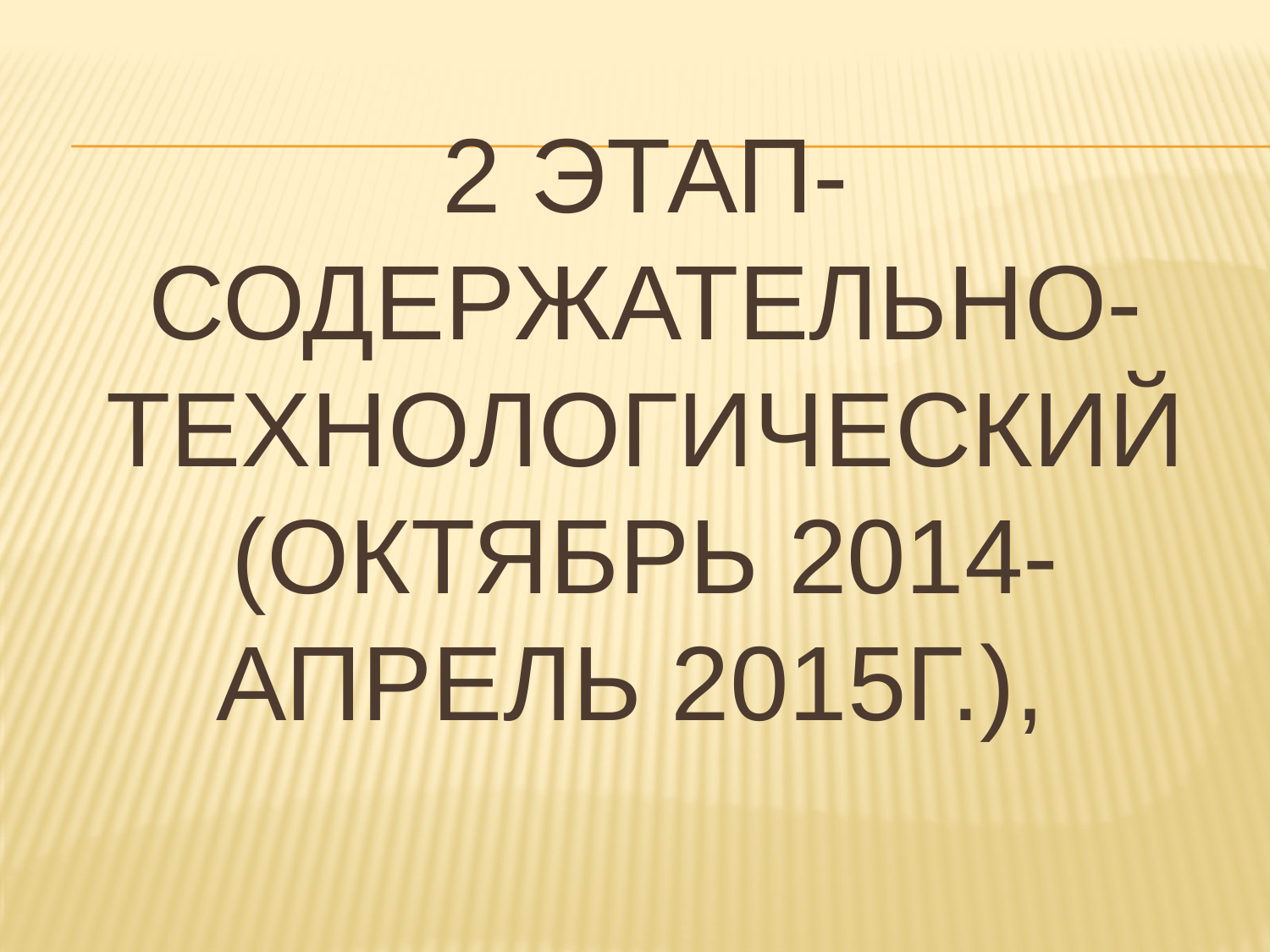

# 2 этап- содержательно-технологический (октябрь 2014-апрель 2015г.),